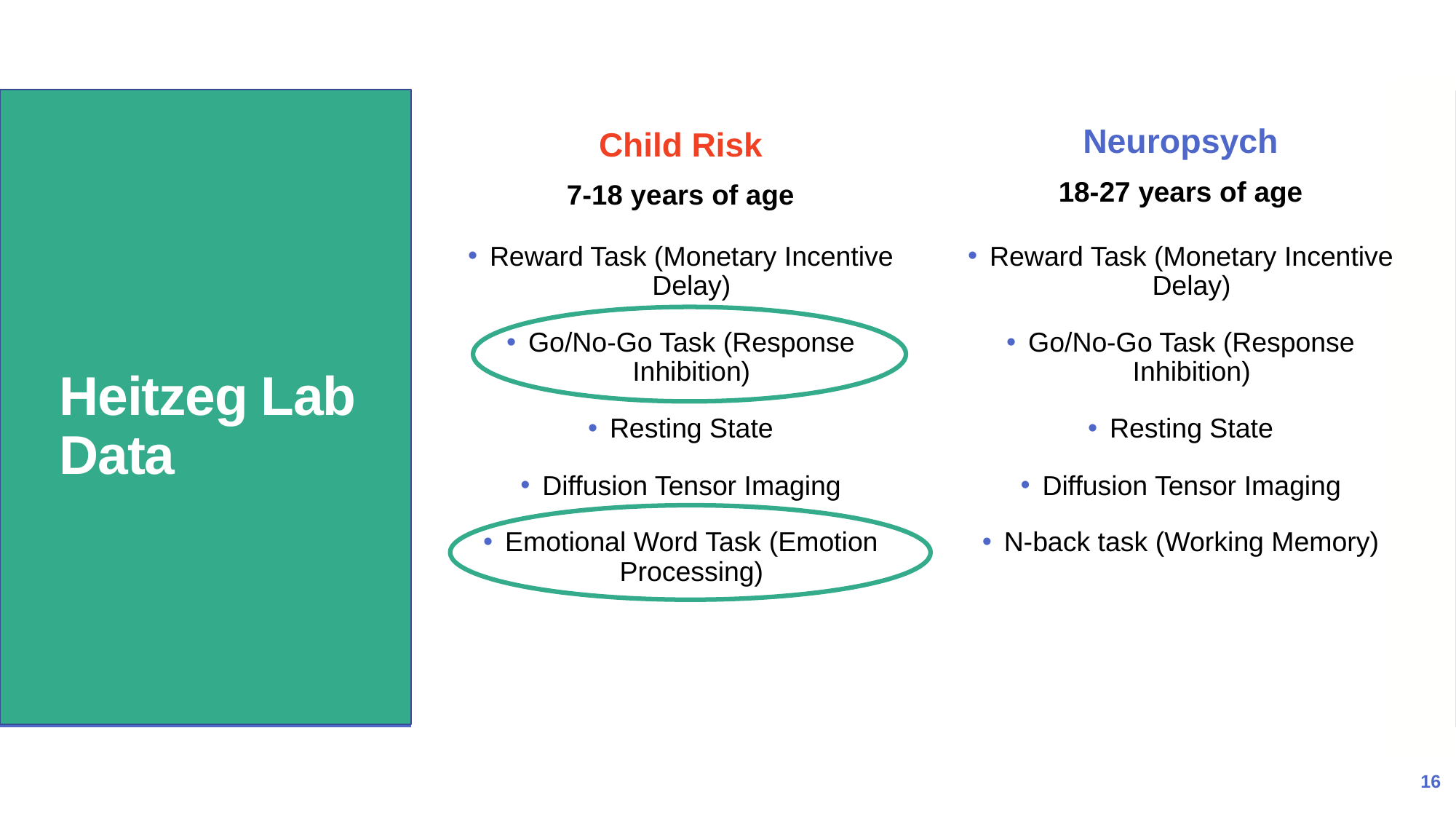

Neuropsych
18-27 years of age
Child Risk
7-18 years of age
# Heitzeg Lab Data
Heitzeg Lab Data
Reward Task (Monetary Incentive Delay)
Go/No-Go Task (Response Inhibition)
Resting State
Diffusion Tensor Imaging
Emotional Word Task (Emotion Processing)

Reward Task (Monetary Incentive Delay)
Go/No-Go Task (Response Inhibition)
Resting State
Diffusion Tensor Imaging
N-back task (Working Memory)

16